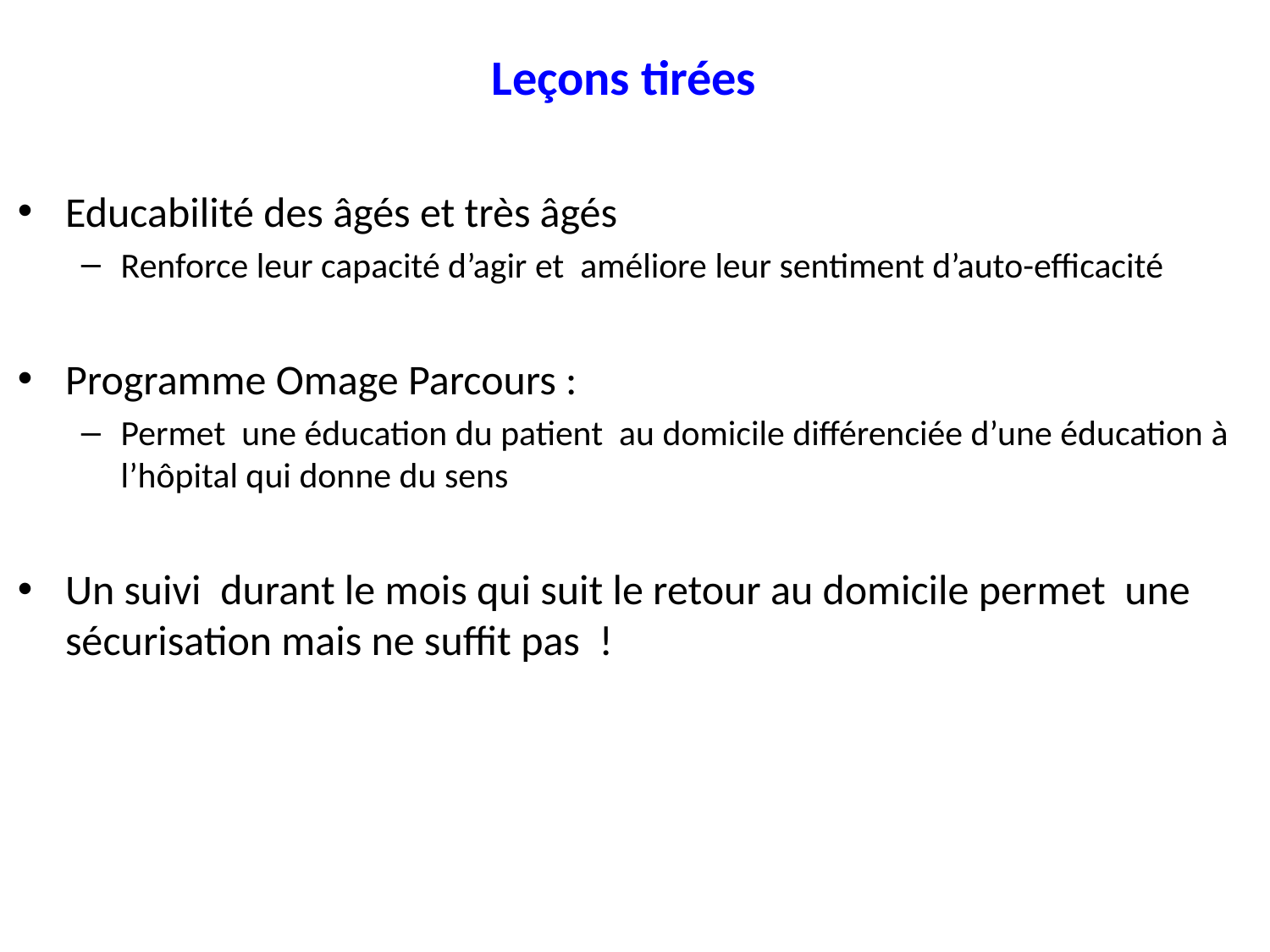

# Leçons tirées

Educabilité des âgés et très âgés
Renforce leur capacité d’agir et  améliore leur sentiment d’auto-efficacité

Programme Omage Parcours :
Permet  une éducation du patient  au domicile différenciée d’une éducation à l’hôpital qui donne du sens

Un suivi  durant le mois qui suit le retour au domicile permet  une sécurisation mais ne suffit pas  !